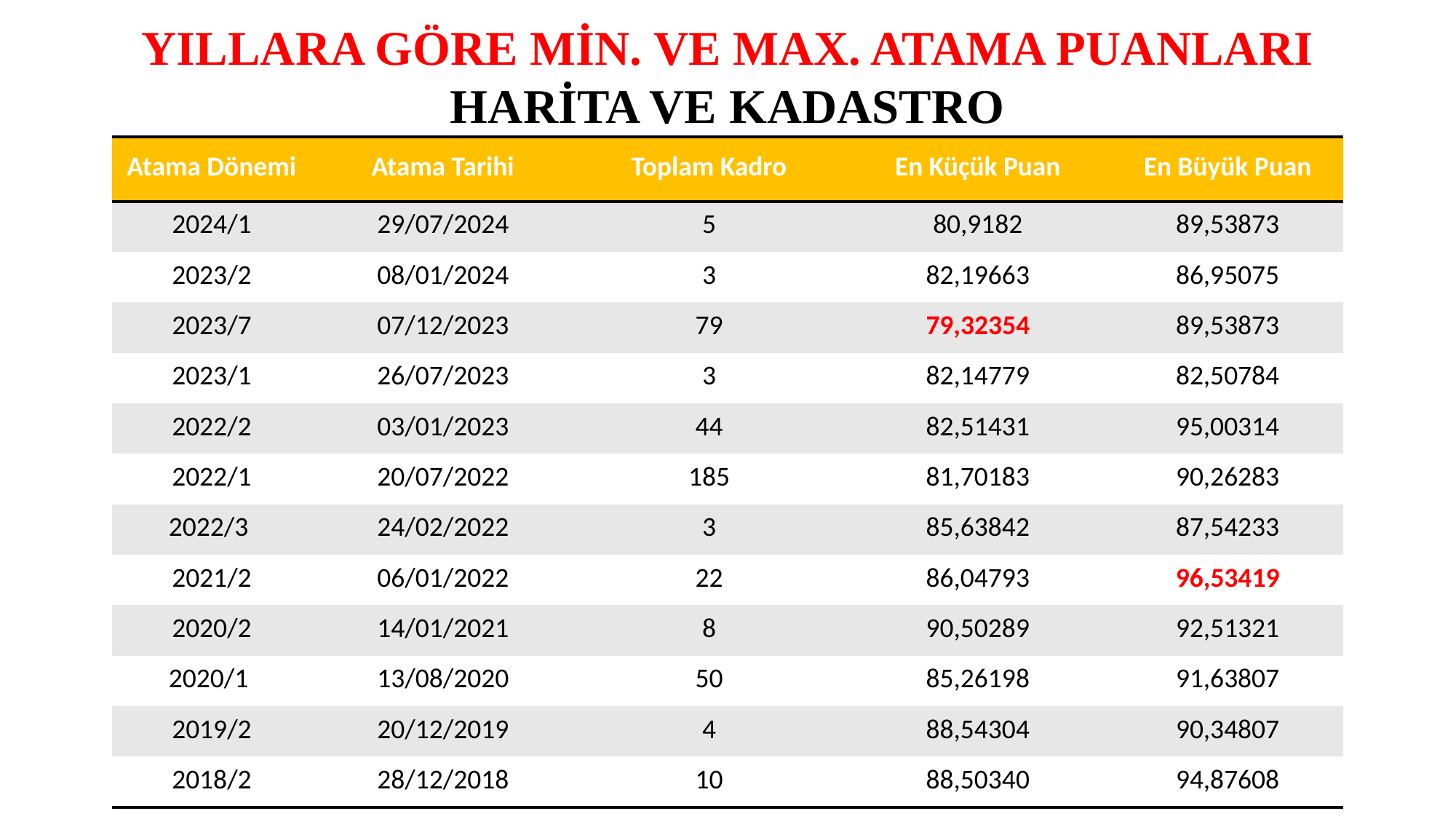

YILLARA GÖRE MİN. VE MAX. ATAMA PUANLARI HARİTA VE KADASTRO
| Atama Dönemi | Atama Tarihi | Toplam Kadro | En Küçük Puan | En Büyük Puan |
| --- | --- | --- | --- | --- |
| 2024/1 | 29/07/2024 | 5 | 80,9182 | 89,53873 |
| 2023/2 | 08/01/2024 | 3 | 82,19663 | 86,95075 |
| 2023/7 | 07/12/2023 | 79 | 79,32354 | 89,53873 |
| 2023/1 | 26/07/2023 | 3 | 82,14779 | 82,50784 |
| 2022/2 | 03/01/2023 | 44 | 82,51431 | 95,00314 |
| 2022/1 | 20/07/2022 | 185 | 81,70183 | 90,26283 |
| 2022/3 | 24/02/2022 | 3 | 85,63842 | 87,54233 |
| 2021/2 | 06/01/2022 | 22 | 86,04793 | 96,53419 |
| 2020/2 | 14/01/2021 | 8 | 90,50289 | 92,51321 |
| 2020/1 | 13/08/2020 | 50 | 85,26198 | 91,63807 |
| 2019/2 | 20/12/2019 | 4 | 88,54304 | 90,34807 |
| 2018/2 | 28/12/2018 | 10 | 88,50340 | 94,87608 |